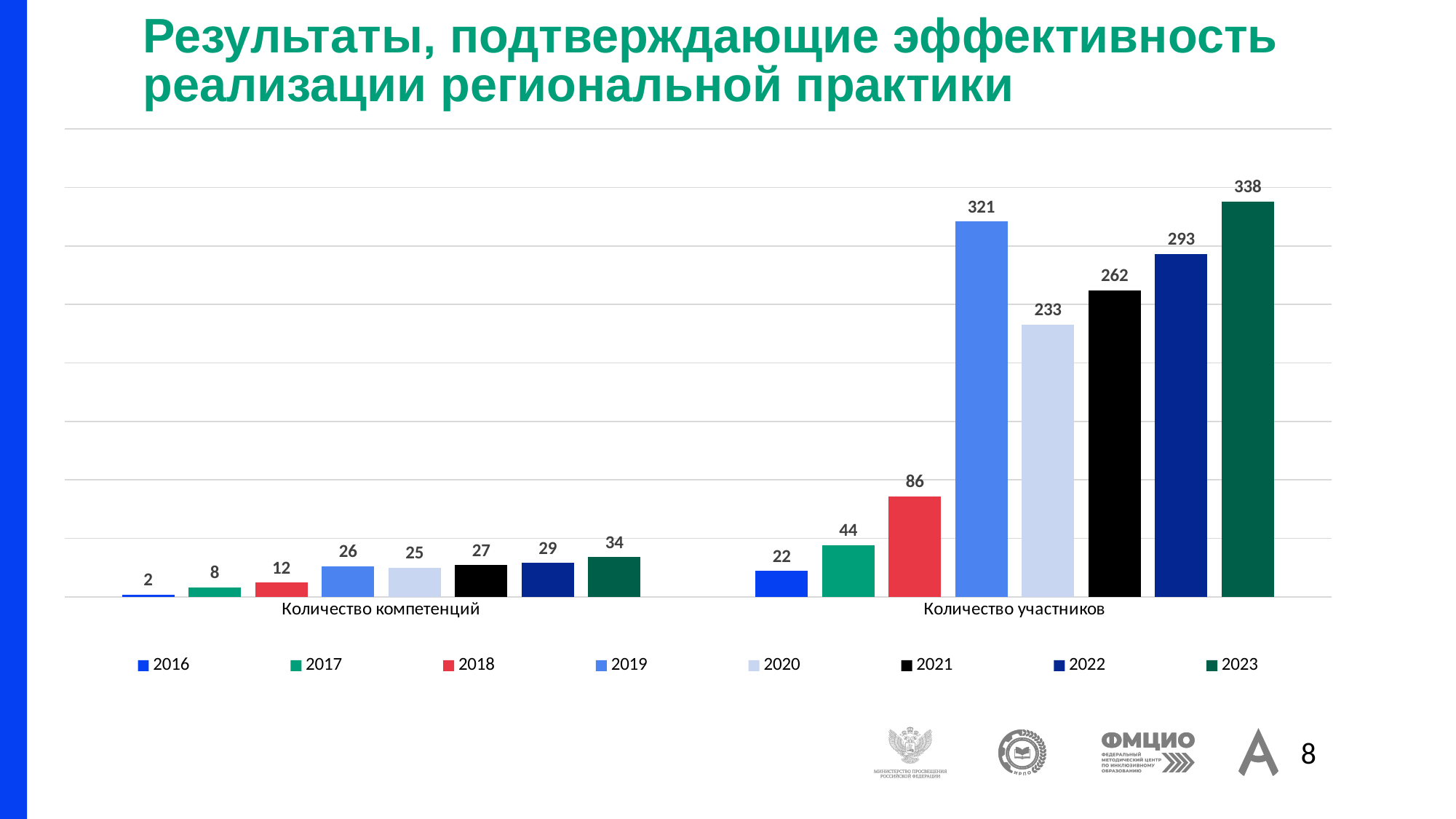

Результаты, подтверждающие эффективность реализации региональной практики

### Chart

| Category | 2016 | 2017 | 2018 | 2019 | 2020 | 2021 | 2022 | 2023 |
|---|---|---|---|---|---|---|---|---|
| Количество компетенций | 2.0 | 8.0 | 12.0 | 26.0 | 25.0 | 27.0 | 29.0 | 34.0 |
| Количество участников | 22.0 | 44.0 | 86.0 | 321.0 | 233.0 | 262.0 | 293.0 | 338.0 |